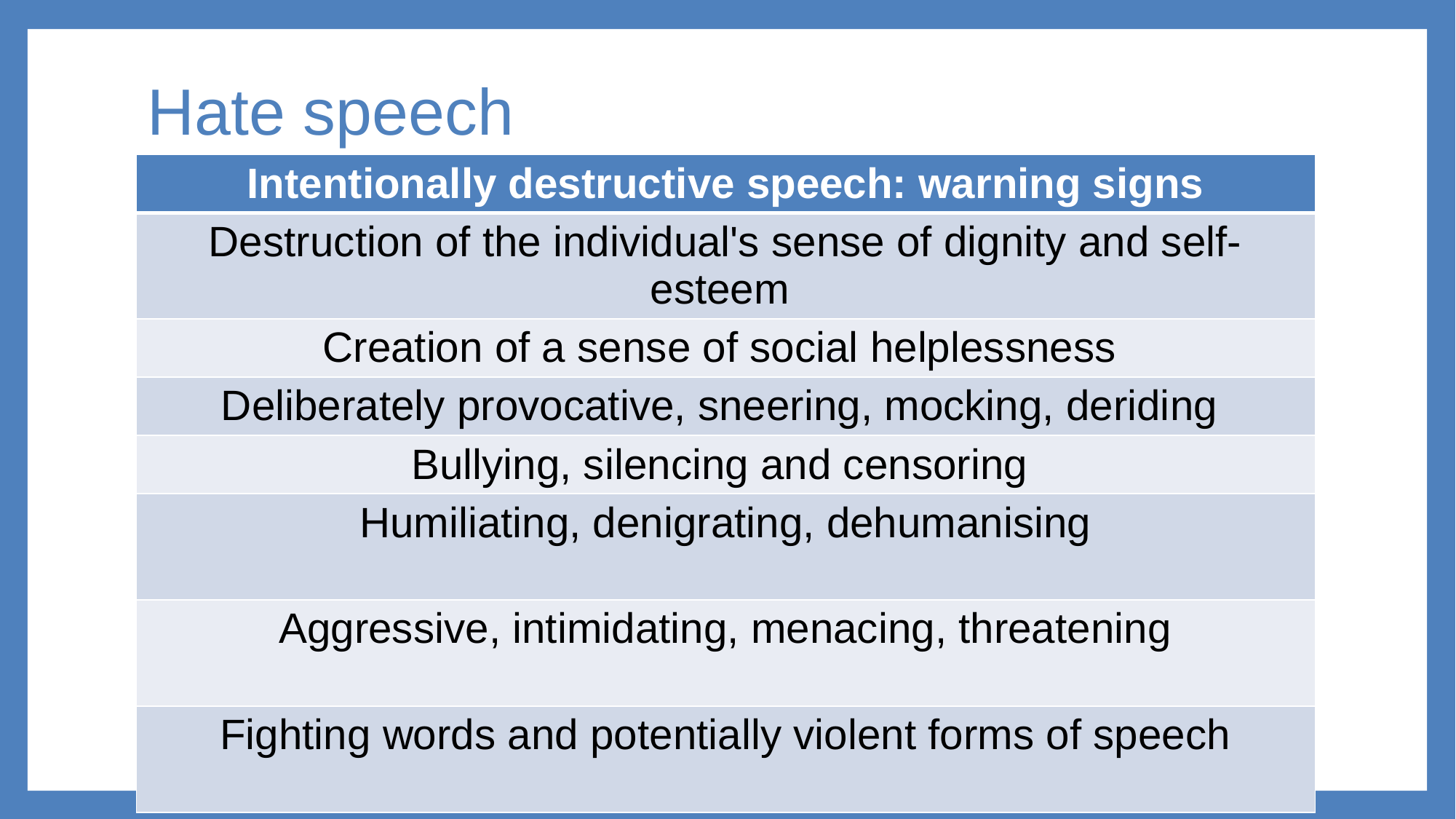

# Hate speech
| Intentionally destructive speech: warning signs |
| --- |
| Destruction of the individual's sense of dignity and self-esteem |
| Creation of a sense of social helplessness |
| Deliberately provocative, sneering, mocking, deriding |
| Bullying, silencing and censoring |
| Humiliating, denigrating, dehumanising |
| Aggressive, intimidating, menacing, threatening |
| Fighting words and potentially violent forms of speech |